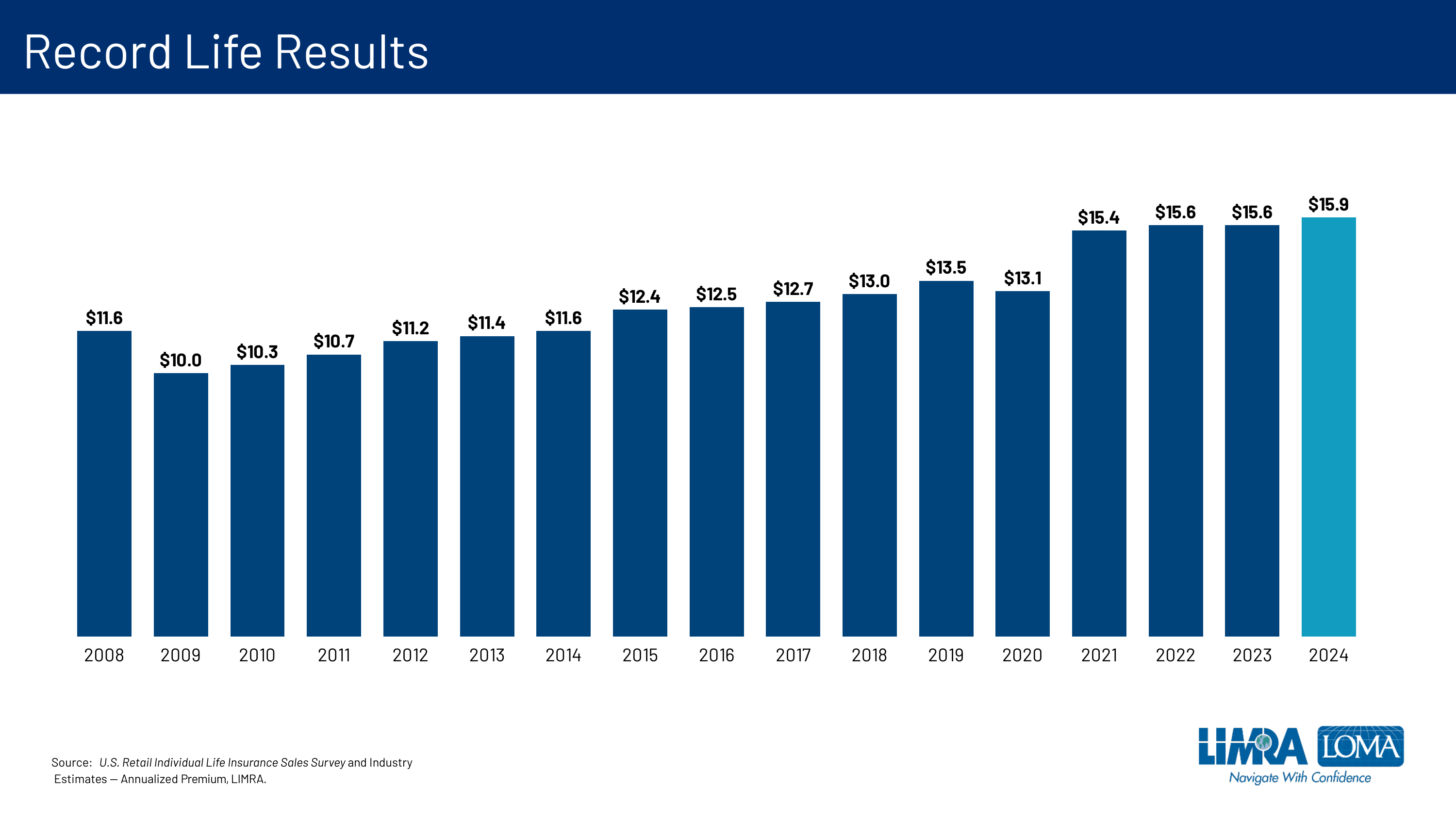

# Record Life Results

### Chart

| Category | Annual Life Sales |
|---|---|
| 2008 | 11.6 |
| 2009 | 10.0 |
| 2010 | 10.3 |
| 2011 | 10.7 |
| 2012 | 11.2 |
| 2013 | 11.4 |
| 2014 | 11.6 |
| 2015 | 12.4 |
| 2016 | 12.5 |
| 2017 | 12.7 |
| 2018 | 13.0 |
| 2019 | 13.5 |
| 2020 | 13.1 |
| 2021 | 15.4 |
| 2022 | 15.6 |
| 2023 | 15.6 |
| 2024 | 15.9 |
Source: U.S. Retail Individual Life Insurance Sales Survey and Industry
 Estimates — Annualized Premium, LIMRA.